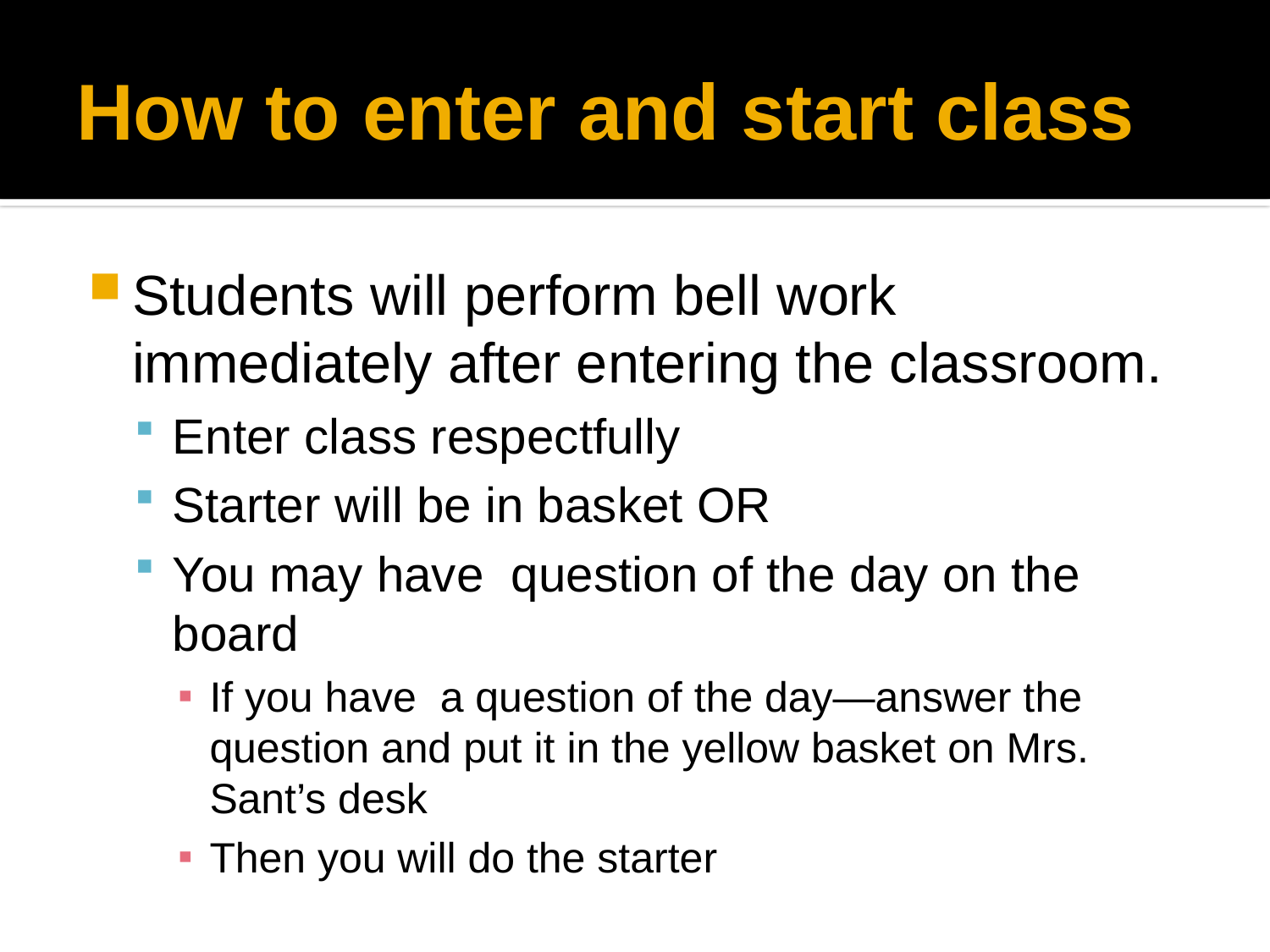

# How to enter and start class
Students will perform bell work immediately after entering the classroom.
Enter class respectfully
Starter will be in basket OR
You may have  question of the day on the board
If you have  a question of the day—answer the question and put it in the yellow basket on Mrs. Sant’s desk
Then you will do the starter